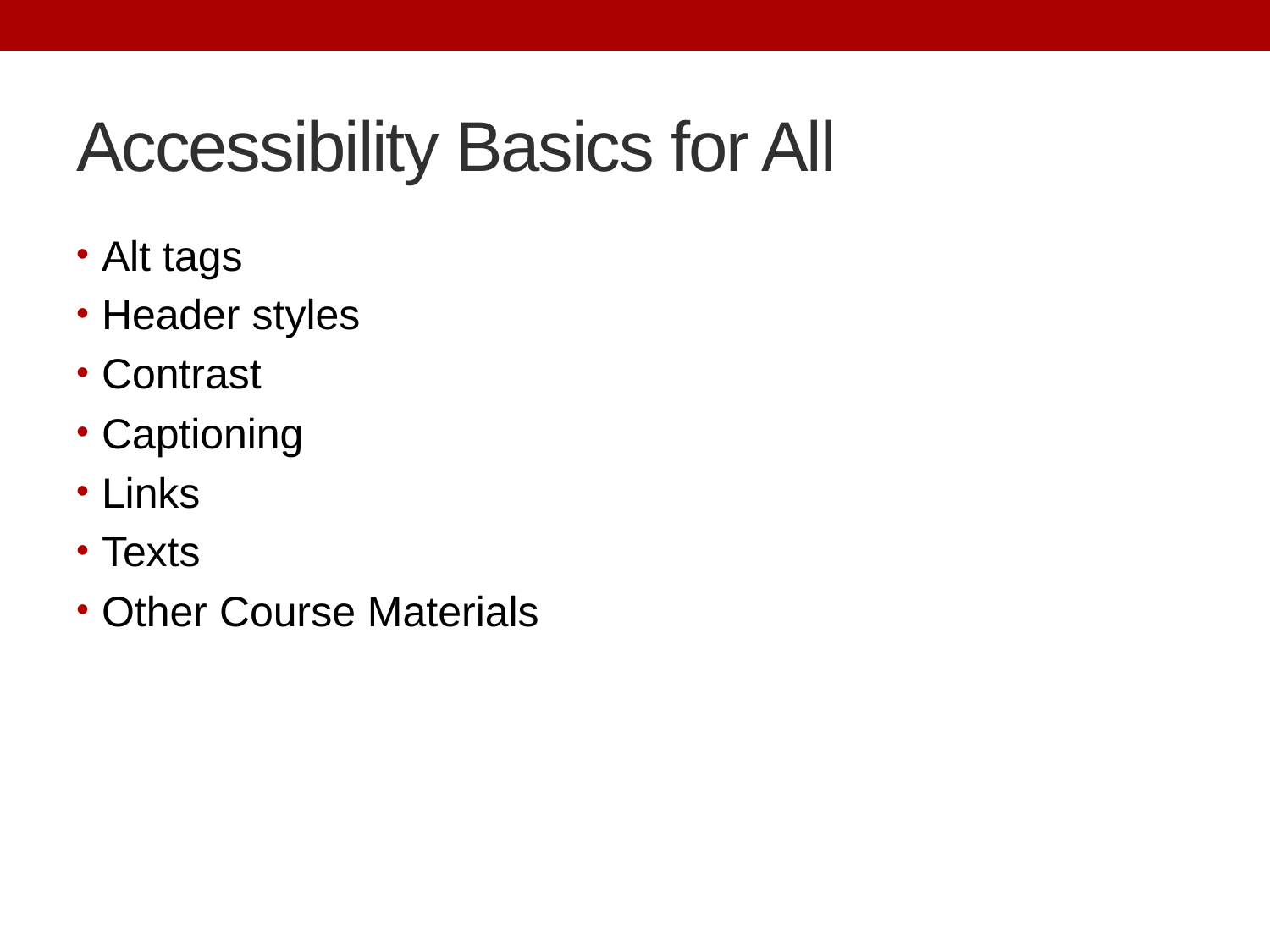

# Accessibility Basics for All
Alt tags
Header styles
Contrast
Captioning
Links
Texts
Other Course Materials